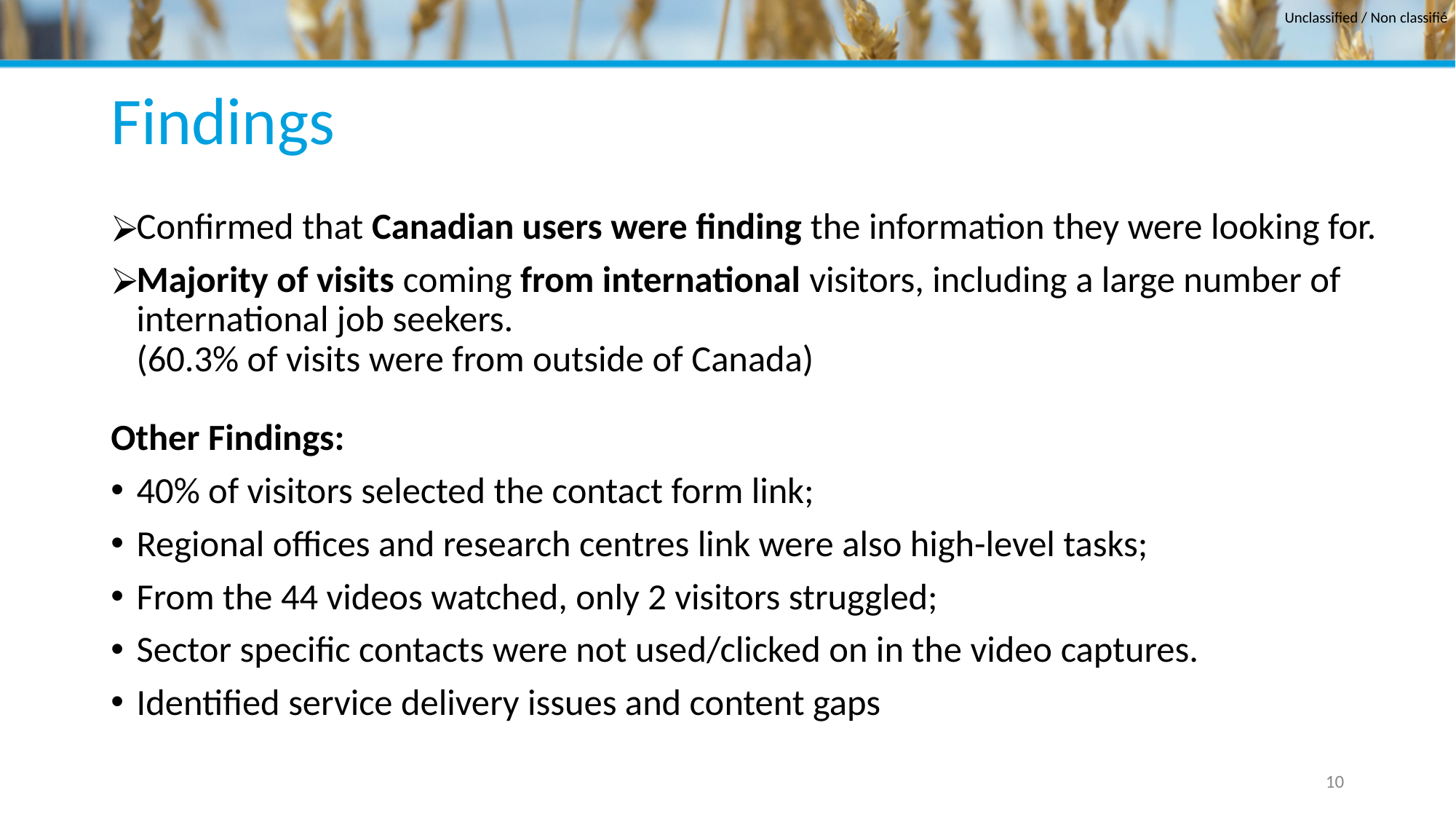

# Findings
Confirmed that Canadian users were finding the information they were looking for.
Majority of visits coming from international visitors, including a large number of international job seekers.
(60.3% of visits were from outside of Canada)

Other Findings:
40% of visitors selected the contact form link;
Regional offices and research centres link were also high-level tasks;
From the 44 videos watched, only 2 visitors struggled;
Sector specific contacts were not used/clicked on in the video captures.
Identified service delivery issues and content gaps

10